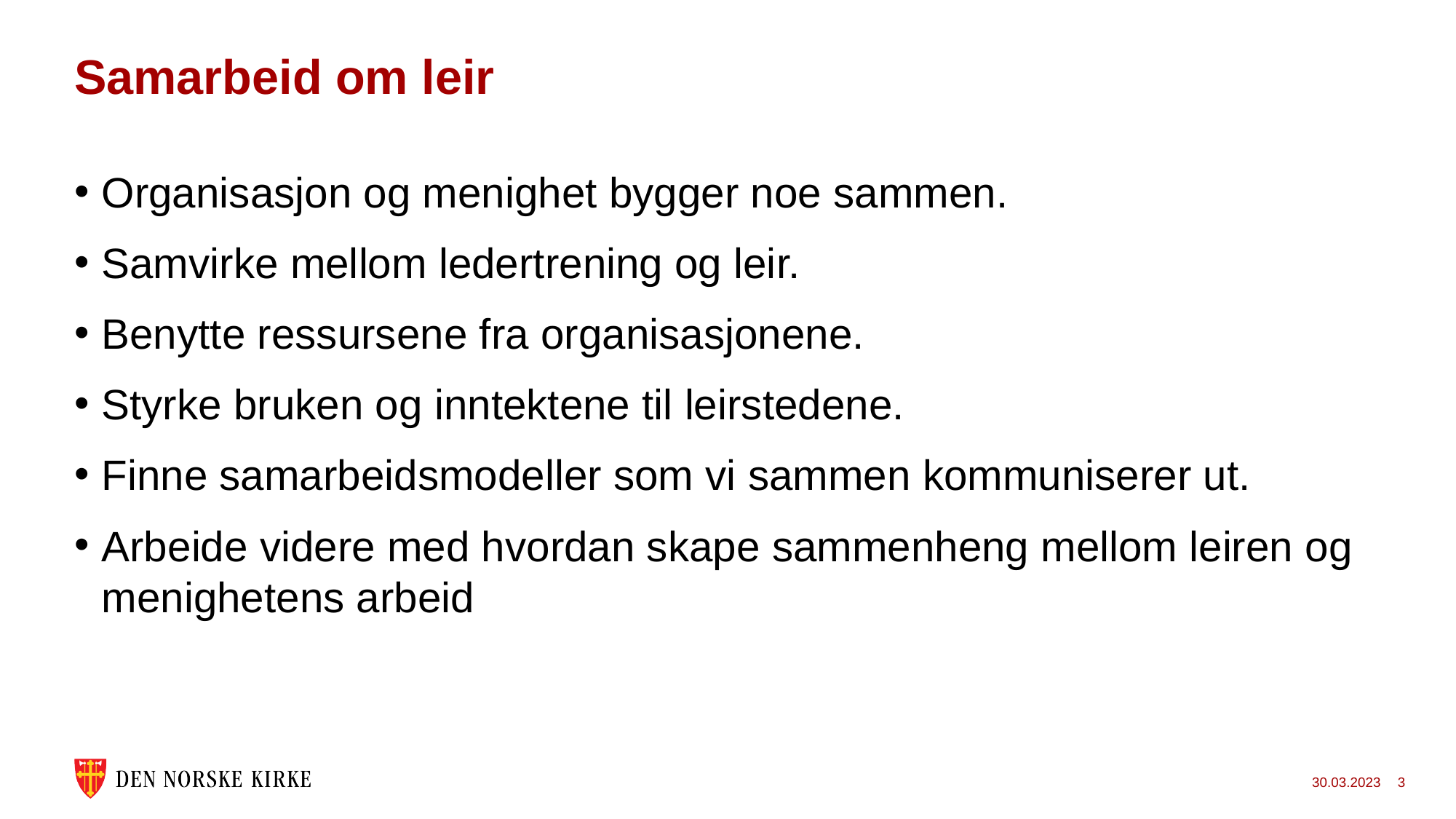

# Samarbeid om leir
Organisasjon og menighet bygger noe sammen.
Samvirke mellom ledertrening og leir.
Benytte ressursene fra organisasjonene.
Styrke bruken og inntektene til leirstedene.
Finne samarbeidsmodeller som vi sammen kommuniserer ut.
Arbeide videre med hvordan skape sammenheng mellom leiren og menighetens arbeid

30.03.2023
3